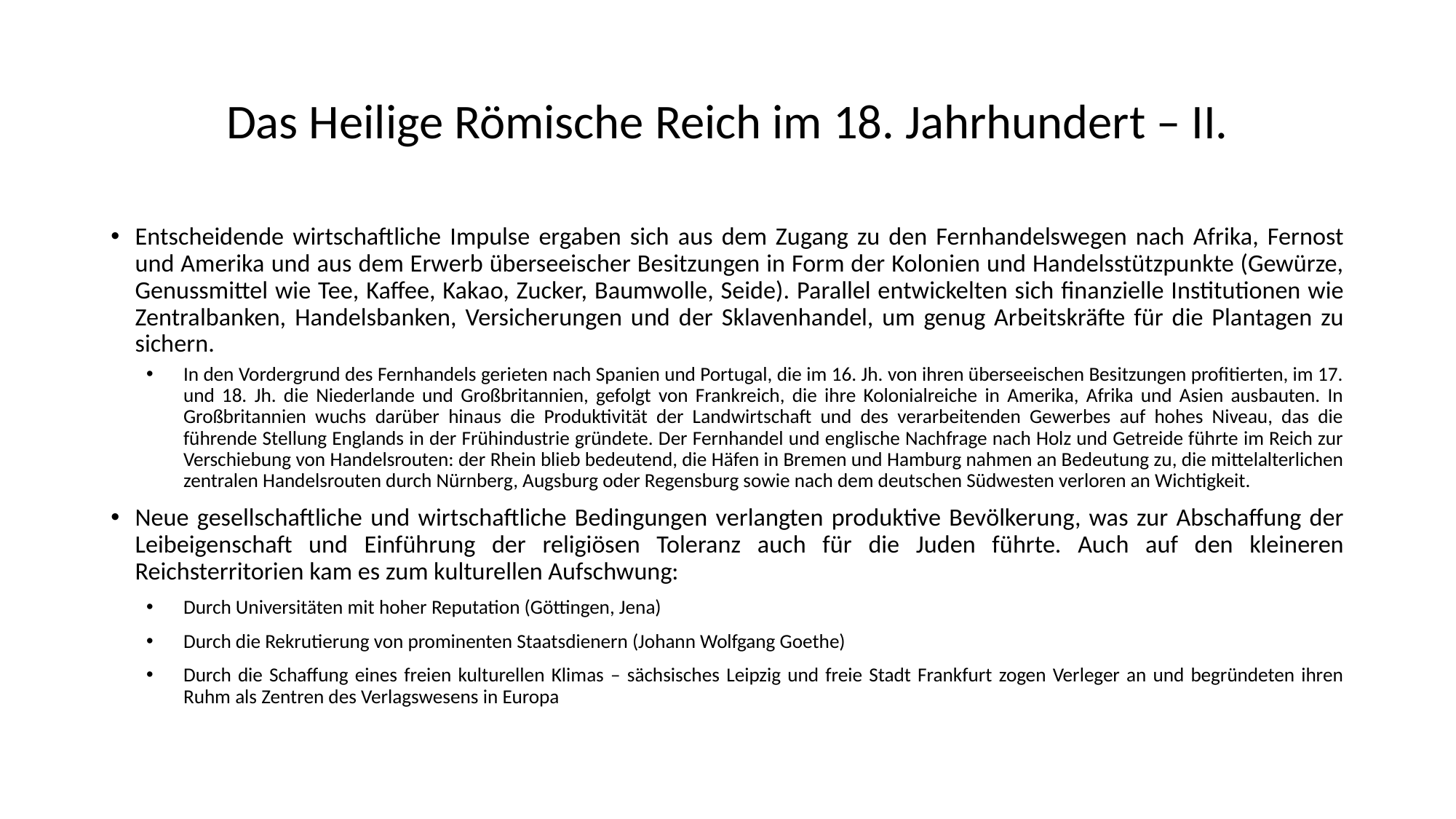

# Das Heilige Römische Reich im 18. Jahrhundert – II.
Entscheidende wirtschaftliche Impulse ergaben sich aus dem Zugang zu den Fernhandelswegen nach Afrika, Fernost und Amerika und aus dem Erwerb überseeischer Besitzungen in Form der Kolonien und Handelsstützpunkte (Gewürze, Genussmittel wie Tee, Kaffee, Kakao, Zucker, Baumwolle, Seide). Parallel entwickelten sich finanzielle Institutionen wie Zentralbanken, Handelsbanken, Versicherungen und der Sklavenhandel, um genug Arbeitskräfte für die Plantagen zu sichern.
In den Vordergrund des Fernhandels gerieten nach Spanien und Portugal, die im 16. Jh. von ihren überseeischen Besitzungen profitierten, im 17. und 18. Jh. die Niederlande und Großbritannien, gefolgt von Frankreich, die ihre Kolonialreiche in Amerika, Afrika und Asien ausbauten. In Großbritannien wuchs darüber hinaus die Produktivität der Landwirtschaft und des verarbeitenden Gewerbes auf hohes Niveau, das die führende Stellung Englands in der Frühindustrie gründete. Der Fernhandel und englische Nachfrage nach Holz und Getreide führte im Reich zur Verschiebung von Handelsrouten: der Rhein blieb bedeutend, die Häfen in Bremen und Hamburg nahmen an Bedeutung zu, die mittelalterlichen zentralen Handelsrouten durch Nürnberg, Augsburg oder Regensburg sowie nach dem deutschen Südwesten verloren an Wichtigkeit.
Neue gesellschaftliche und wirtschaftliche Bedingungen verlangten produktive Bevölkerung, was zur Abschaffung der Leibeigenschaft und Einführung der religiösen Toleranz auch für die Juden führte. Auch auf den kleineren Reichsterritorien kam es zum kulturellen Aufschwung:
Durch Universitäten mit hoher Reputation (Göttingen, Jena)
Durch die Rekrutierung von prominenten Staatsdienern (Johann Wolfgang Goethe)
Durch die Schaffung eines freien kulturellen Klimas – sächsisches Leipzig und freie Stadt Frankfurt zogen Verleger an und begründeten ihren Ruhm als Zentren des Verlagswesens in Europa